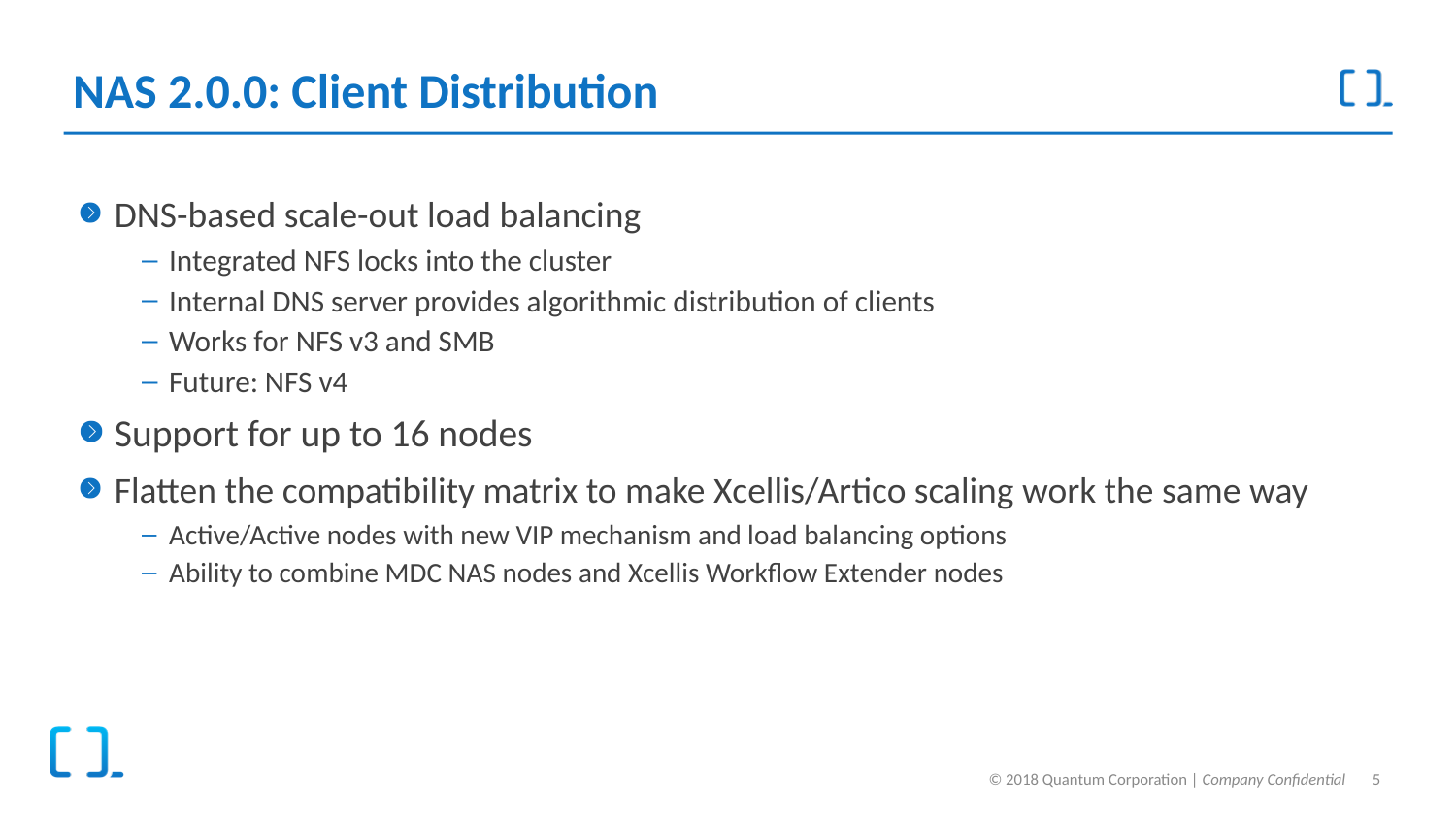

# NAS 2.0.0: Client Distribution
DNS-based scale-out load balancing
Integrated NFS locks into the cluster
Internal DNS server provides algorithmic distribution of clients
Works for NFS v3 and SMB
Future: NFS v4
Support for up to 16 nodes
Flatten the compatibility matrix to make Xcellis/Artico scaling work the same way
Active/Active nodes with new VIP mechanism and load balancing options
Ability to combine MDC NAS nodes and Xcellis Workflow Extender nodes